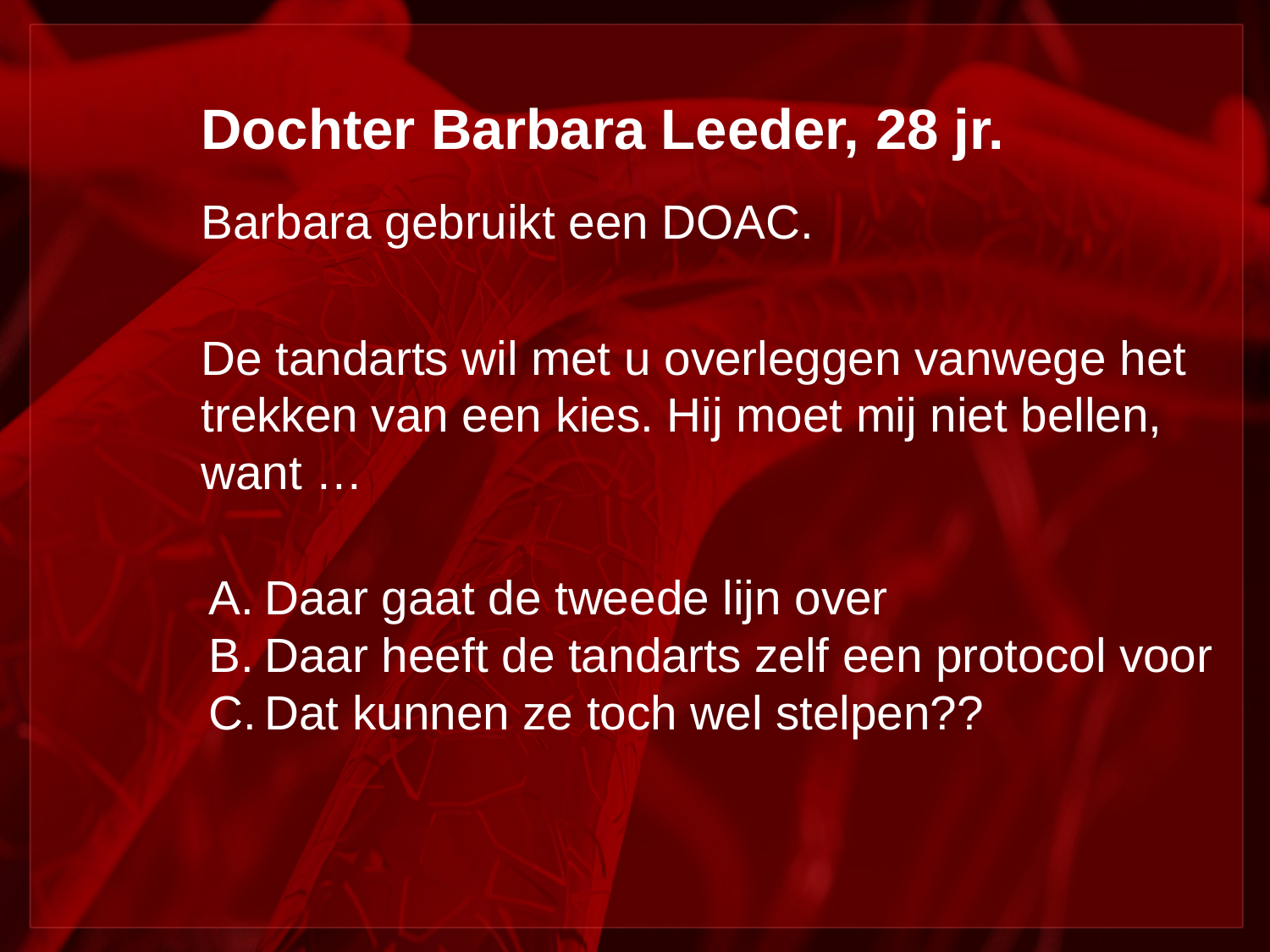

# Dochter Barbara Leeder, 28 jr.
Barbara gebruikt een DOAC.

De tandarts wil met u overleggen vanwege het trekken van een kies. Hij moet mij niet bellen, want …
Daar gaat de tweede lijn over
Daar heeft de tandarts zelf een protocol voor
Dat kunnen ze toch wel stelpen??